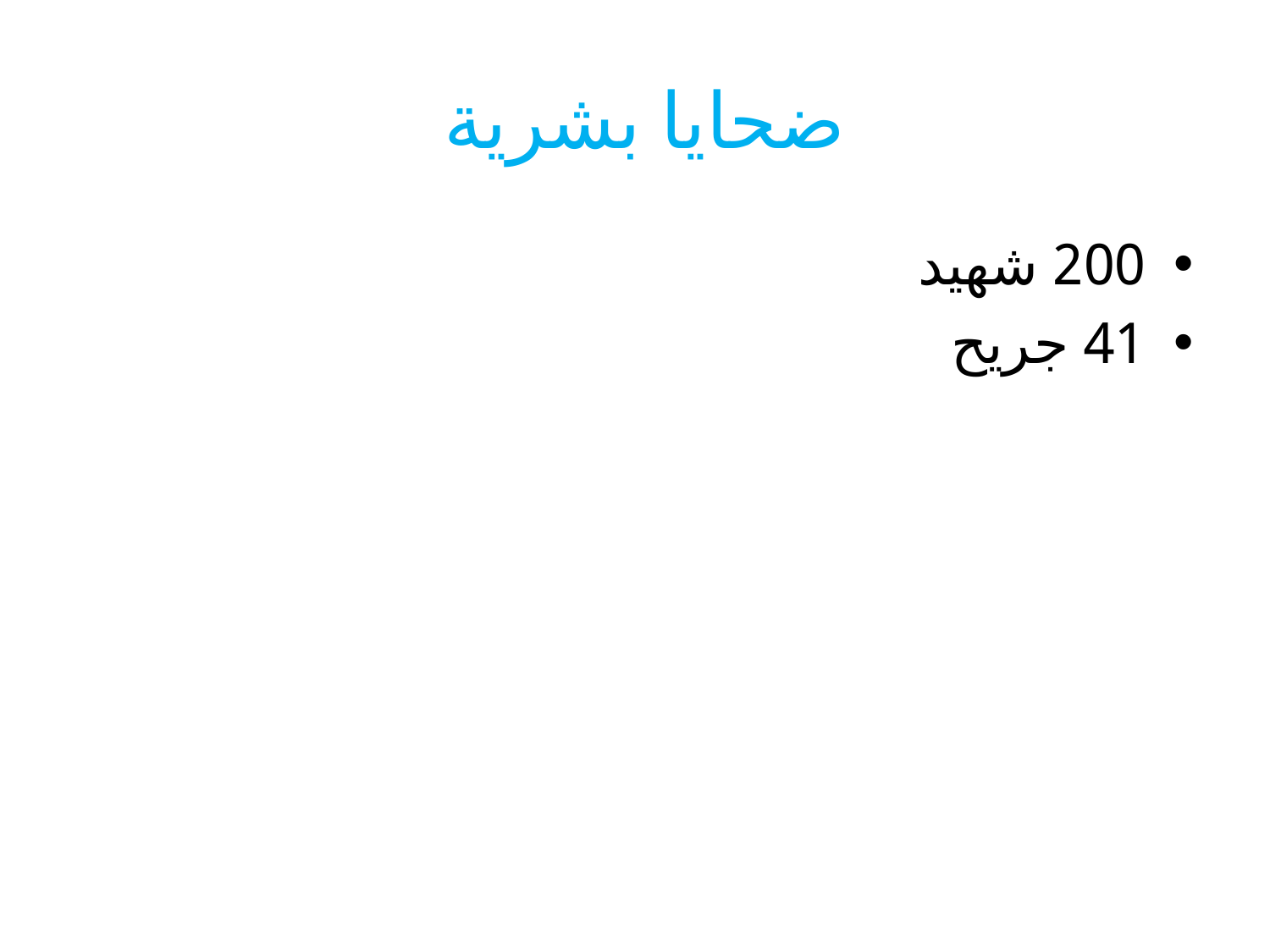

# ضحايا بشرية
200 شهيد
41 جريح